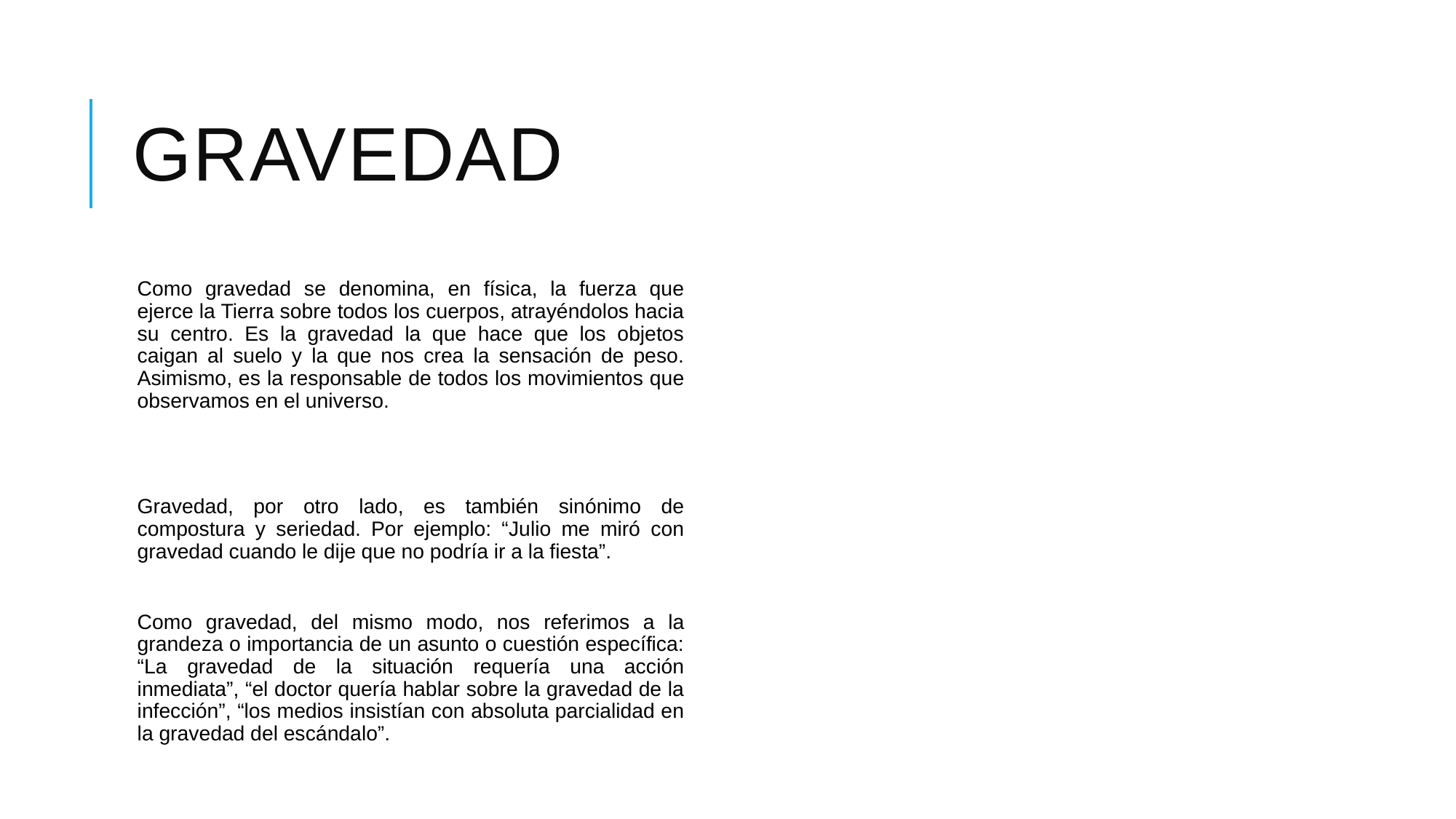

# GRAVEDAD
Como gravedad se denomina, en física, la fuerza que ejerce la Tierra sobre todos los cuerpos, atrayéndolos hacia su centro. Es la gravedad la que hace que los objetos caigan al suelo y la que nos crea la sensación de peso. Asimismo, es la responsable de todos los movimientos que observamos en el universo.

Gravedad, por otro lado, es también sinónimo de compostura y seriedad. Por ejemplo: “Julio me miró con gravedad cuando le dije que no podría ir a la fiesta”.

Como gravedad, del mismo modo, nos referimos a la grandeza o importancia de un asunto o cuestión específica: “La gravedad de la situación requería una acción inmediata”, “el doctor quería hablar sobre la gravedad de la infección”, “los medios insistían con absoluta parcialidad en la gravedad del escándalo”.